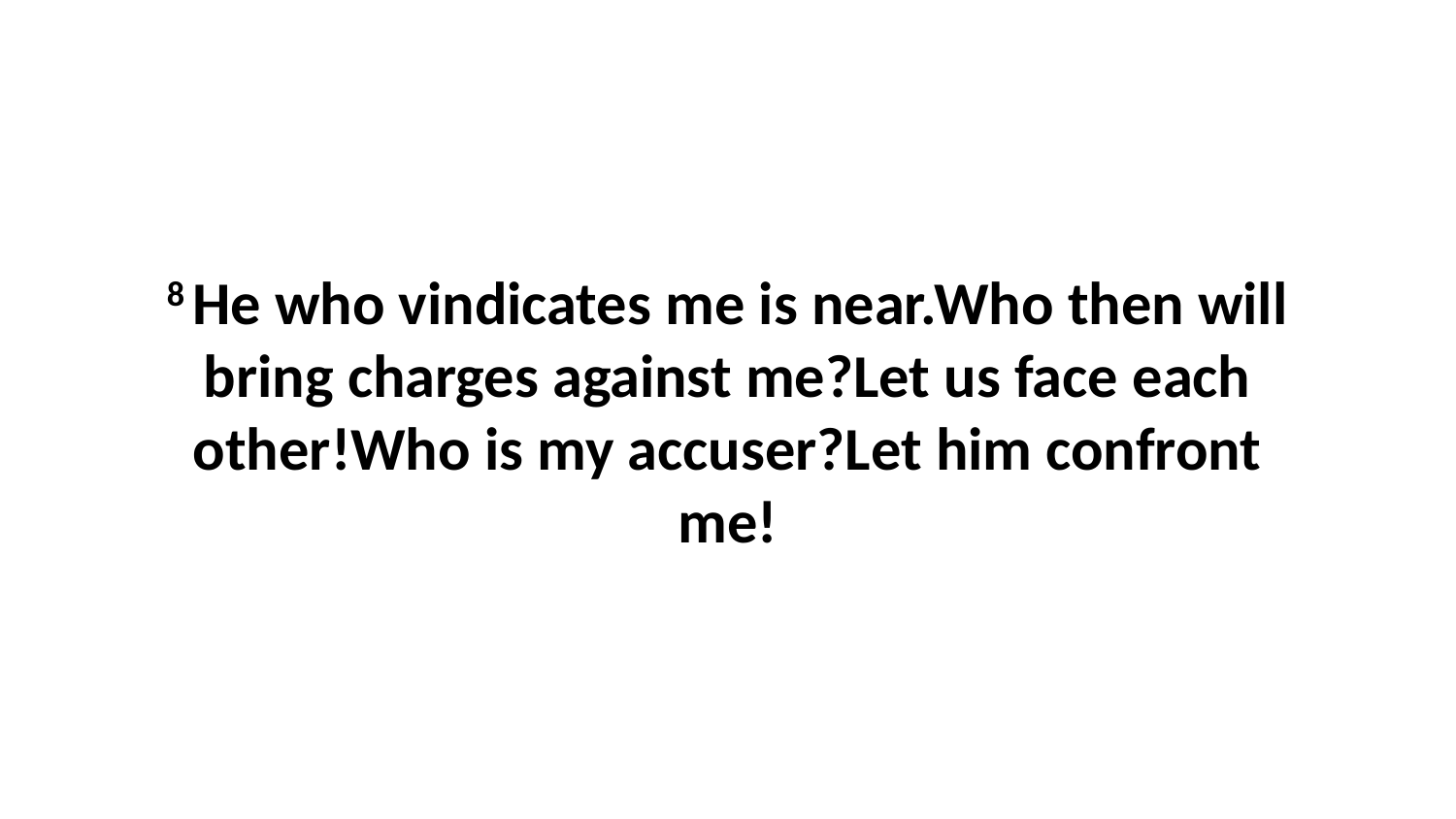

8 He who vindicates me is near.Who then will bring charges against me?Let us face each other!Who is my accuser?Let him confront me!